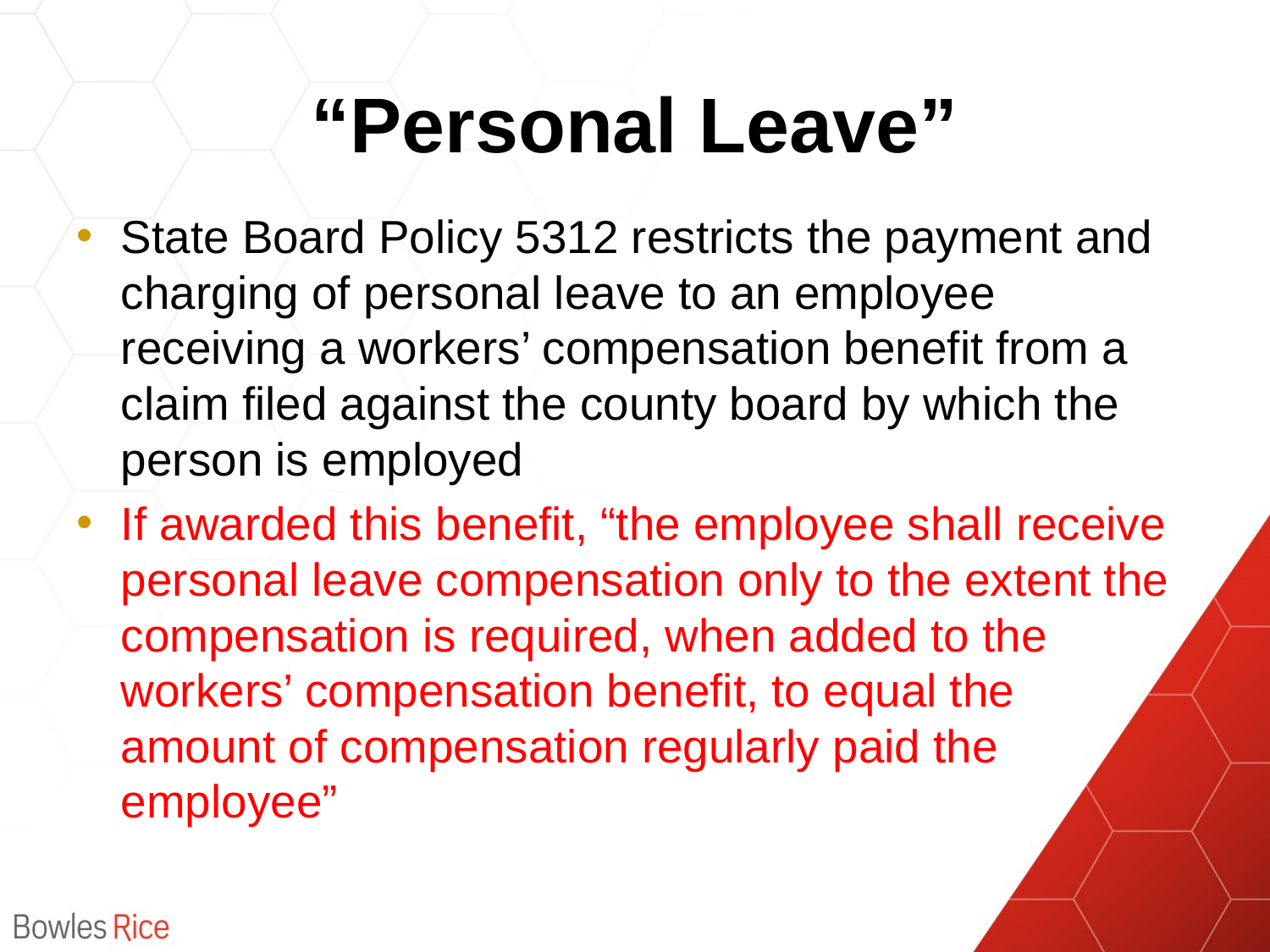

# “Personal Leave”
State Board Policy 5312 restricts the payment and charging of personal leave to an employee receiving a workers’ compensation benefit from a claim filed against the county board by which the person is employed
If awarded this benefit, “the employee shall receive personal leave compensation only to the extent the compensation is required, when added to the workers’ compensation benefit, to equal the   amount of compensation regularly paid the employee”